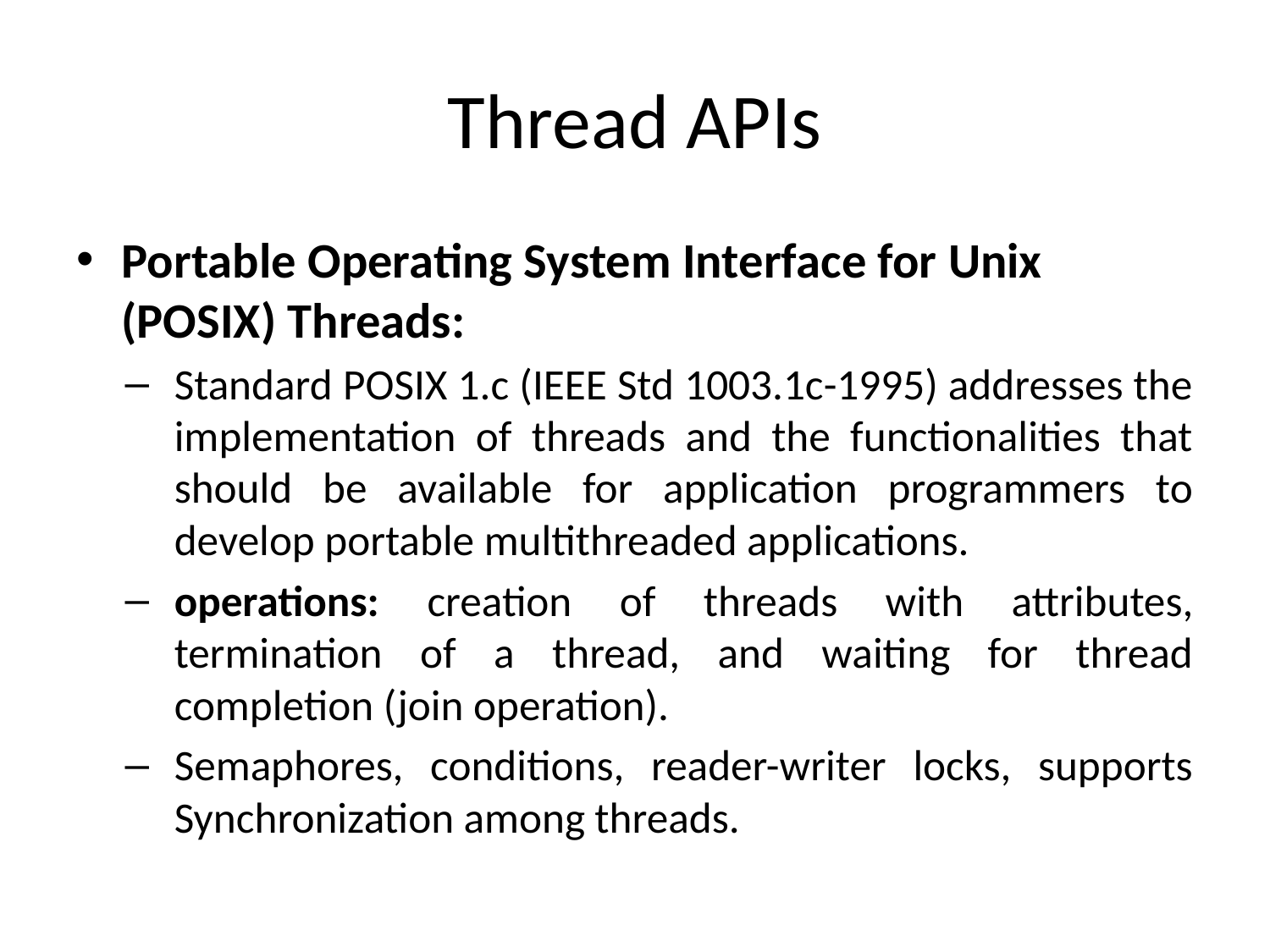

# Thread APIs
Portable Operating System Interface for Unix (POSIX) Threads:
Standard POSIX 1.c (IEEE Std 1003.1c-1995) addresses the implementation of threads and the functionalities that should be available for application programmers to develop portable multithreaded applications.
operations: creation of threads with attributes, termination of a thread, and waiting for thread completion (join operation).
Semaphores, conditions, reader-writer locks, supports Synchronization among threads.